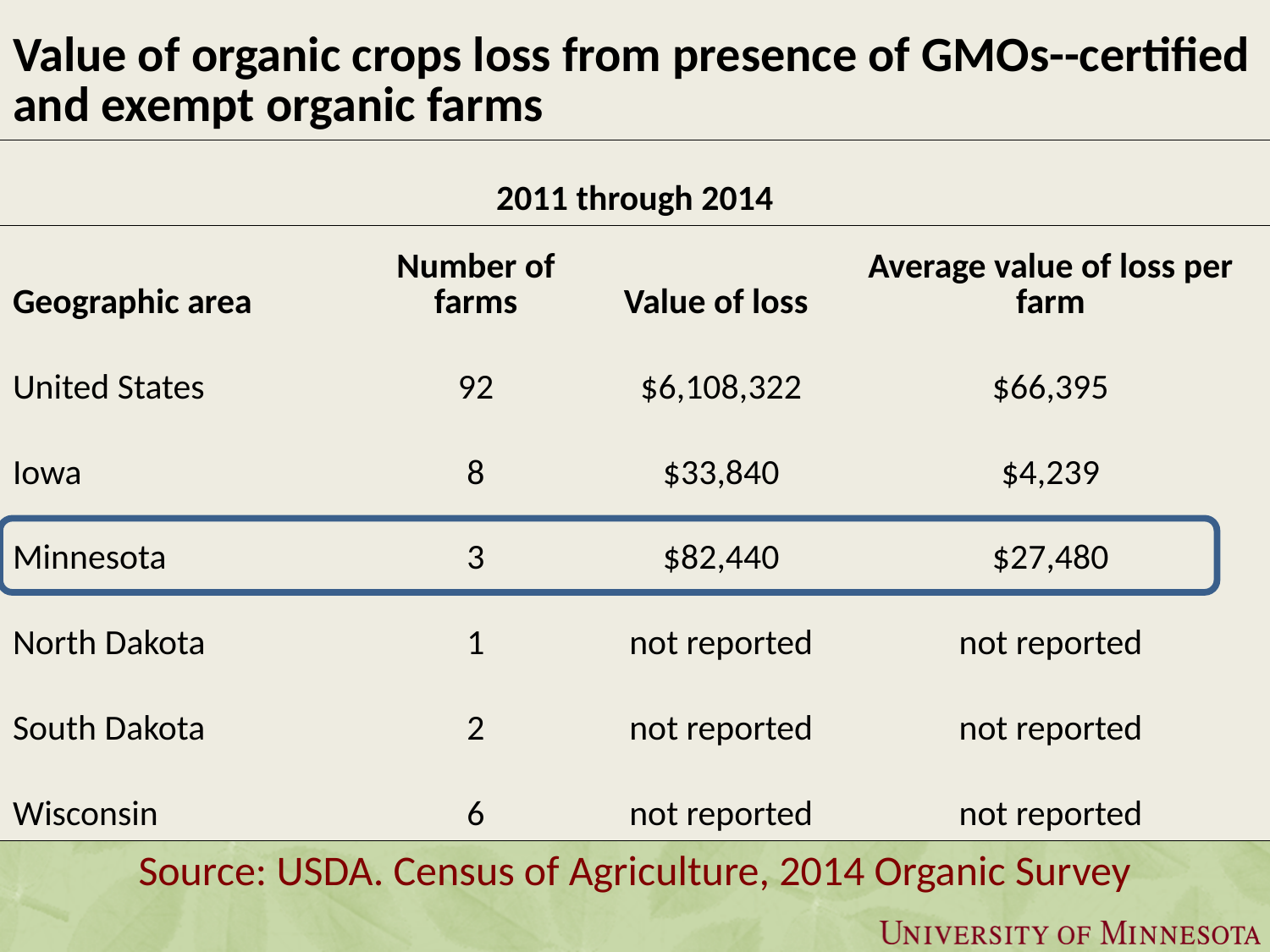

| Value of organic crops loss from presence of GMOs--certified and exempt organic farms |  |  |  |
| --- | --- | --- | --- |
| 2011 through 2014 |  |  |  |
| Geographic area | Number of farms | Value of loss | Average value of loss per farm |
| United States | 92 | $6,108,322 | $66,395 |
| Iowa | 8 | $33,840 | $4,239 |
| Minnesota | 3 | $82,440 | $27,480 |
| North Dakota | 1 | not reported | not reported |
| South Dakota | 2 | not reported | not reported |
| Wisconsin | 6 | not reported | not reported |

Source: USDA. Census of Agriculture, 2014 Organic Survey